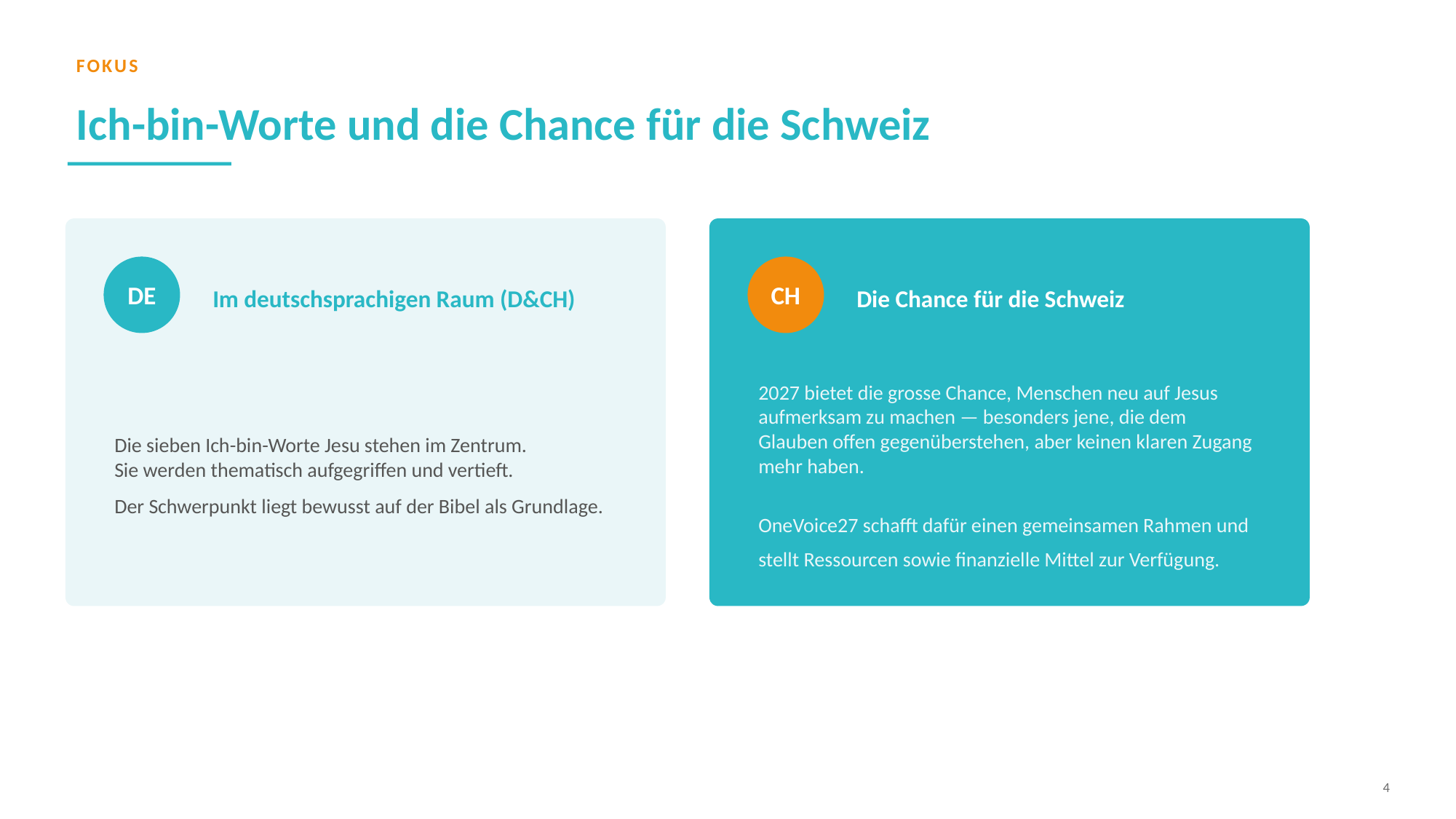

FOKUS
Ich-bin-Worte und die Chance für die Schweiz

DE
Im deutschsprachigen Raum (D&CH)

CH
Die Chance für die Schweiz
Die sieben Ich-bin-Worte Jesu stehen im Zentrum.
Sie werden thematisch aufgegriffen und vertieft.
Der Schwerpunkt liegt bewusst auf der Bibel als Grundlage.
2027 bietet die grosse Chance, Menschen neu auf Jesus aufmerksam zu machen — besonders jene, die dem Glauben offen gegenüberstehen, aber keinen klaren Zugang mehr haben.

OneVoice27 schafft dafür einen gemeinsamen Rahmen und stellt Ressourcen sowie finanzielle Mittel zur Verfügung.
4